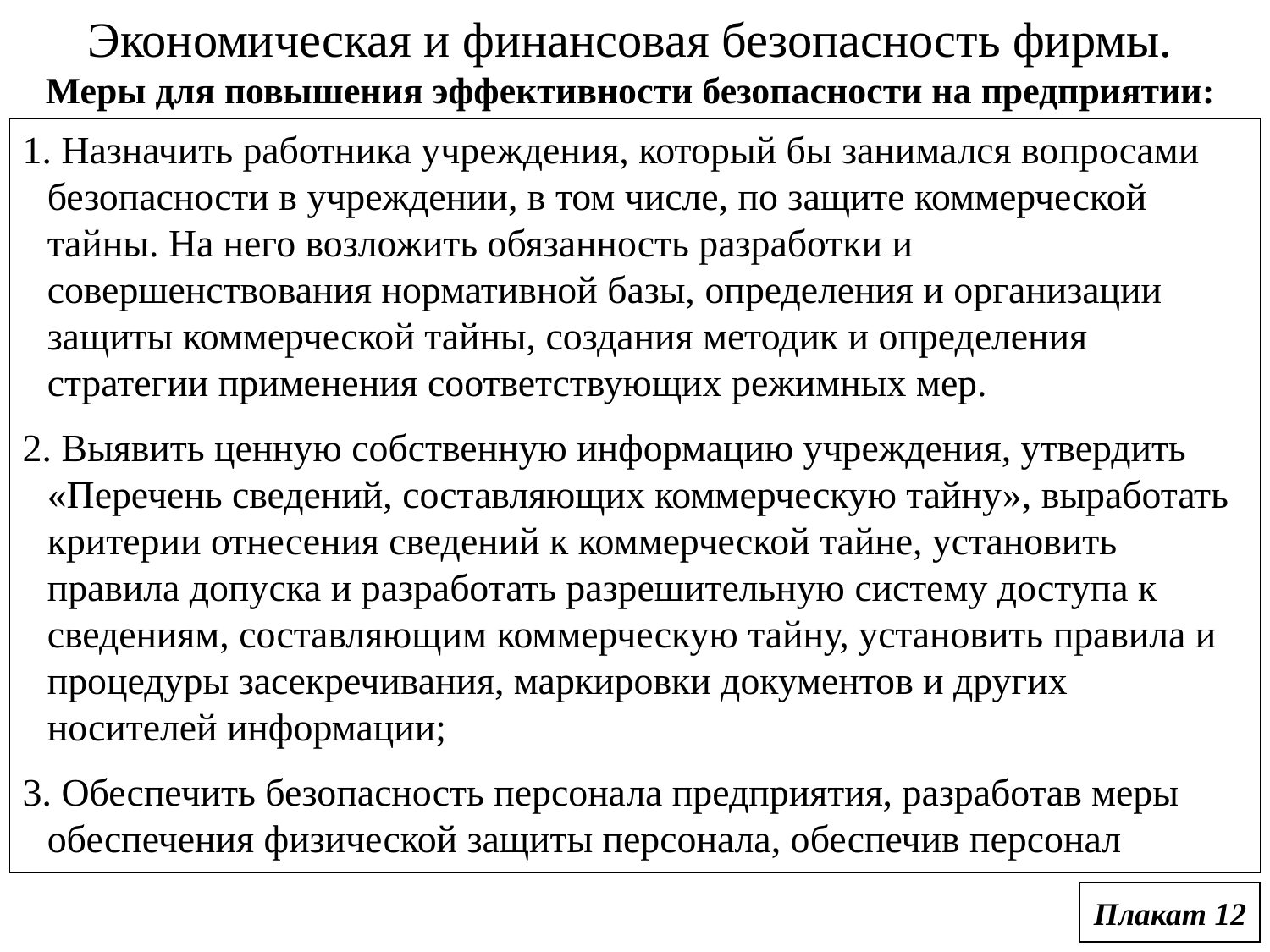

# Экономическая и финансовая безопасность фирмы. Меры для повышения эффективности безопасности на предприятии:
1. Назначить работника учреждения, который бы занимался вопросами безопасности в учреждении, в том числе, по защите коммерческой тайны. На него возложить обязанность разработки и совершенствования нормативной базы, определения и организации защиты коммерческой тайны, создания методик и определения стратегии применения соответствующих режимных мер.
2. Выявить ценную собственную информацию учреждения, утвердить «Перечень сведений, составляющих коммерческую тайну», выработать критерии отнесения сведений к коммерческой тайне, установить правила допуска и разработать разрешительную систему доступа к сведениям, составляющим коммерческую тайну, установить правила и процедуры засекречивания, маркировки документов и других носителей информации;
3. Обеспечить безопасность персонала предприятия, разработав меры обеспечения физической защиты персонала, обеспечив персонал

Плакат 12